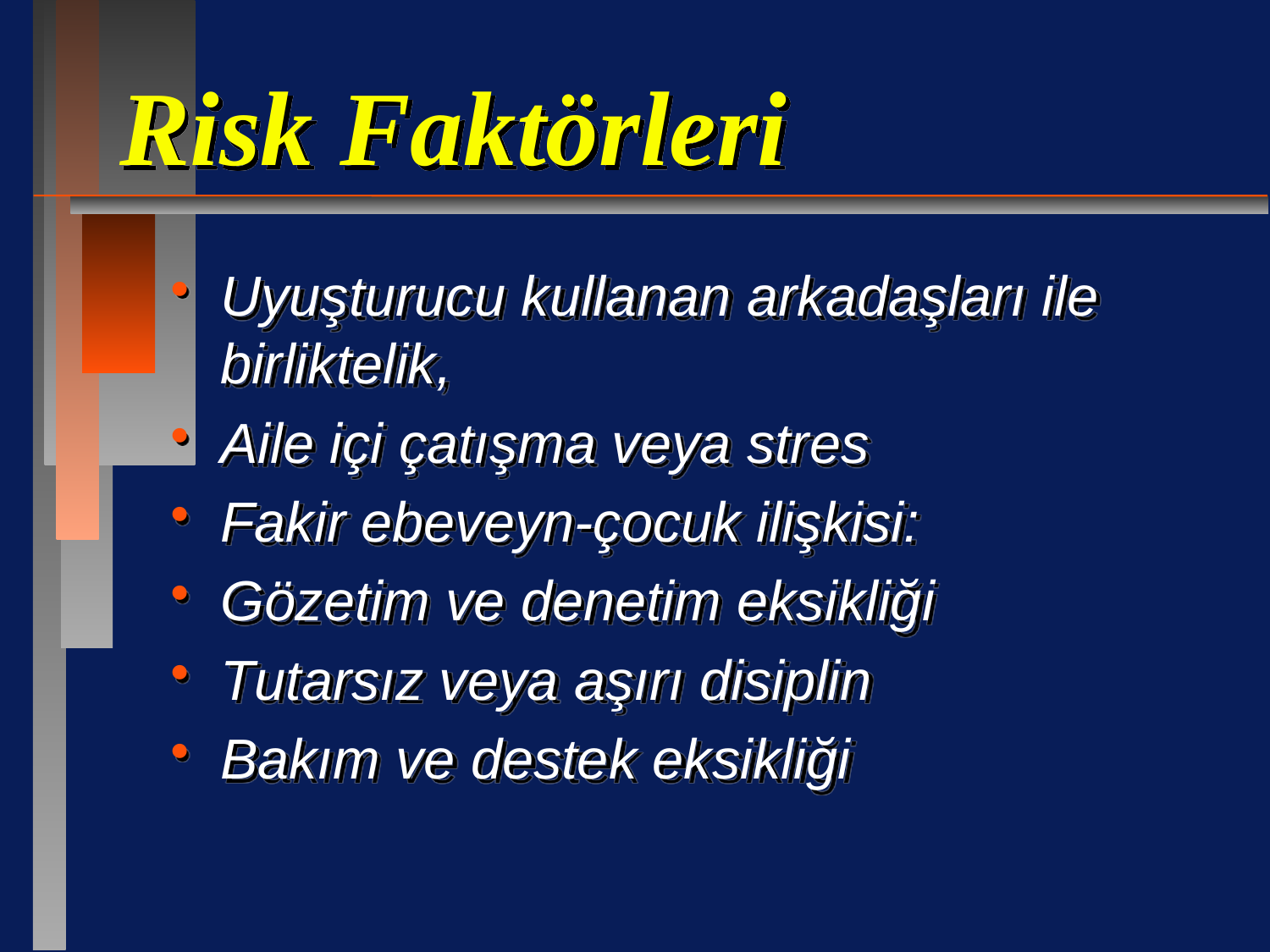

# Risk Faktörleri
Uyuşturucu kullanan arkadaşları ile birliktelik,
Aile içi çatışma veya stres
Fakir ebeveyn-çocuk ilişkisi:
Gözetim ve denetim eksikliği
Tutarsız veya aşırı disiplin
Bakım ve destek eksikliği